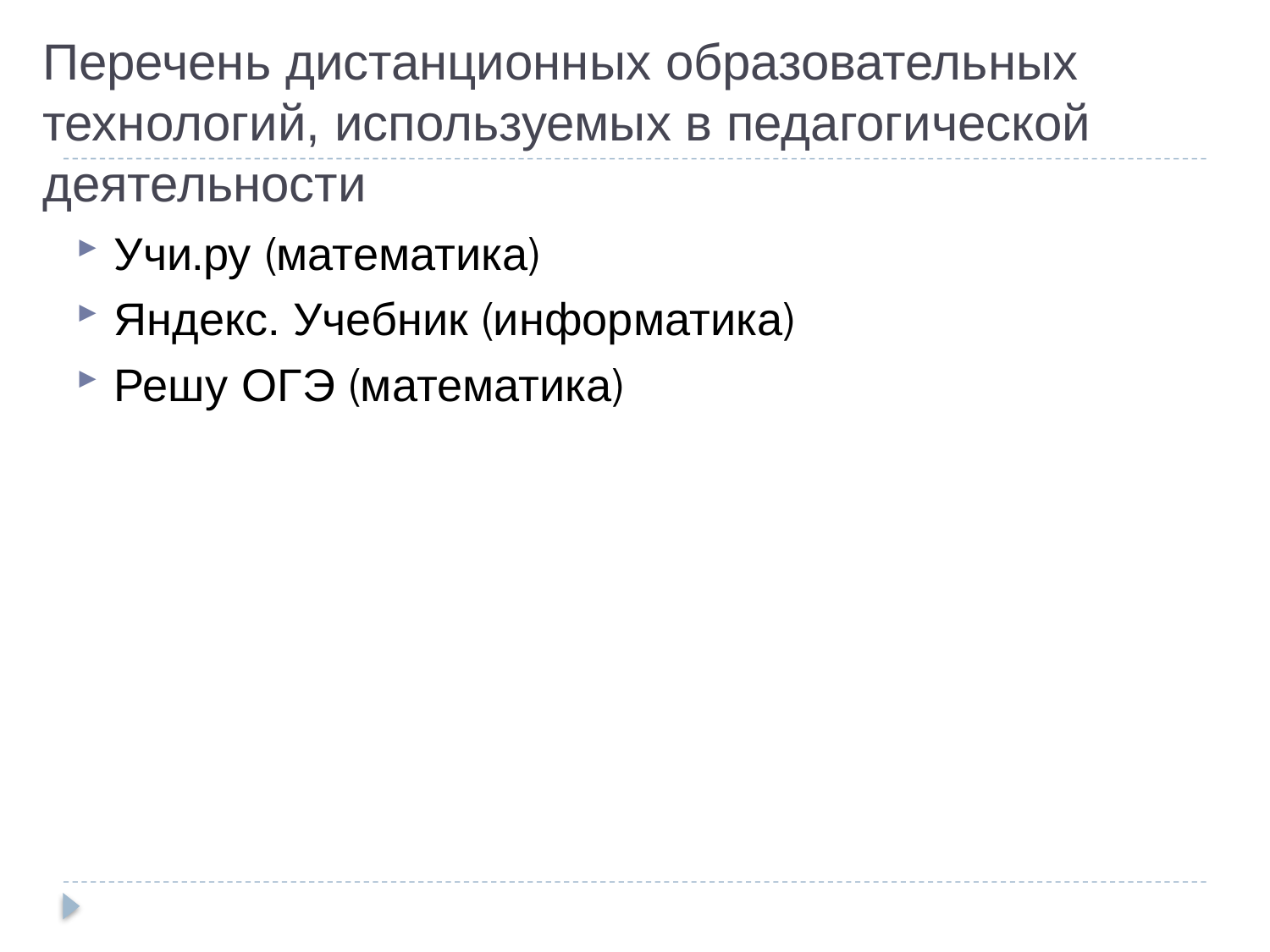

# Перечень дистанционных образовательных технологий, используемых в педагогической деятельности
Учи.ру (математика)
Яндекс. Учебник (информатика)
Решу ОГЭ (математика)